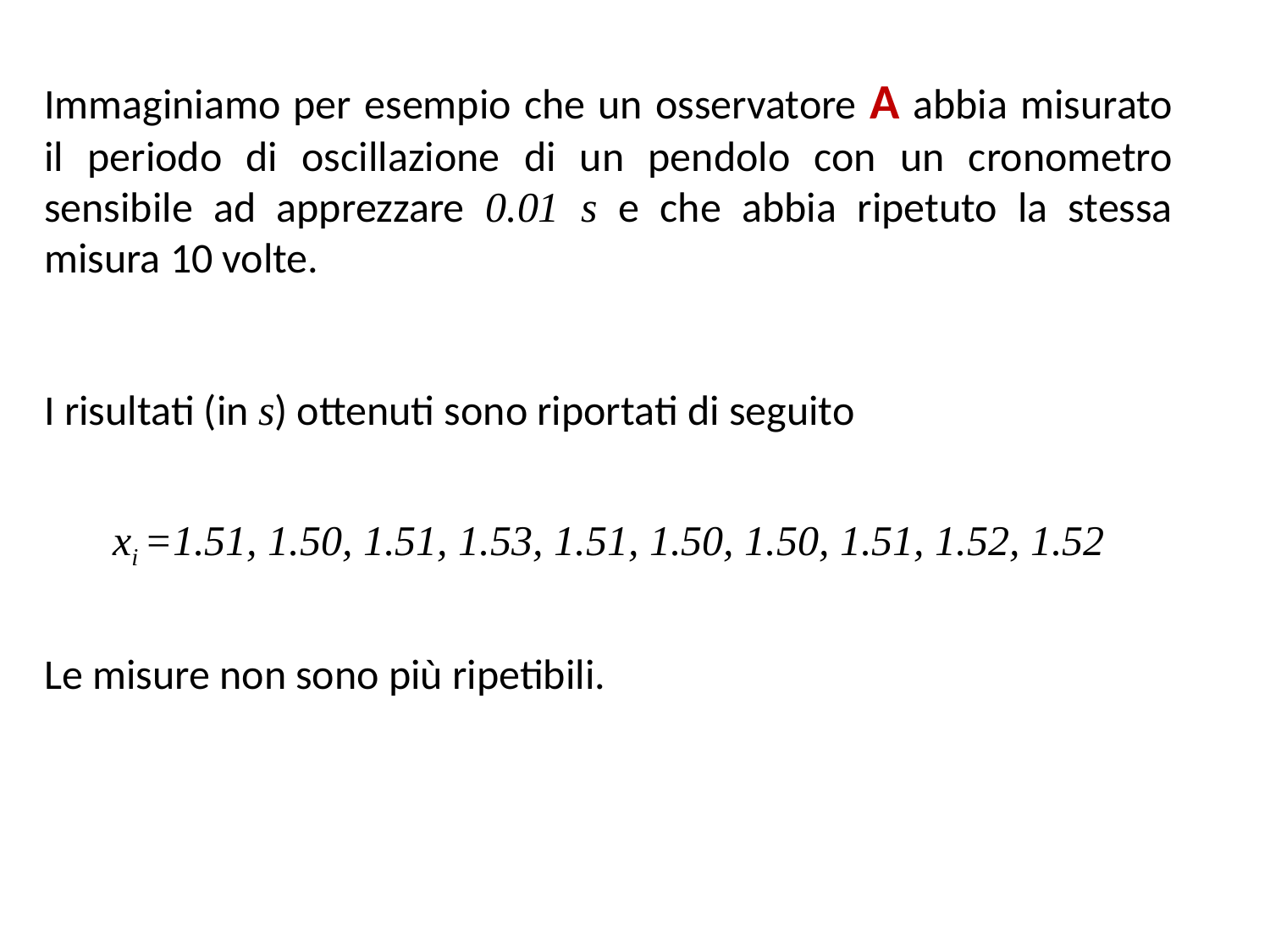

Immaginiamo per esempio che un osservatore A abbia misurato il periodo di oscillazione di un pendolo con un cronometro sensibile ad apprezzare 0.01 s e che abbia ripetuto la stessa misura 10 volte.

I risultati (in s) ottenuti sono riportati di seguito

xi =1.51, 1.50, 1.51, 1.53, 1.51, 1.50, 1.50, 1.51, 1.52, 1.52

Le misure non sono più ripetibili.